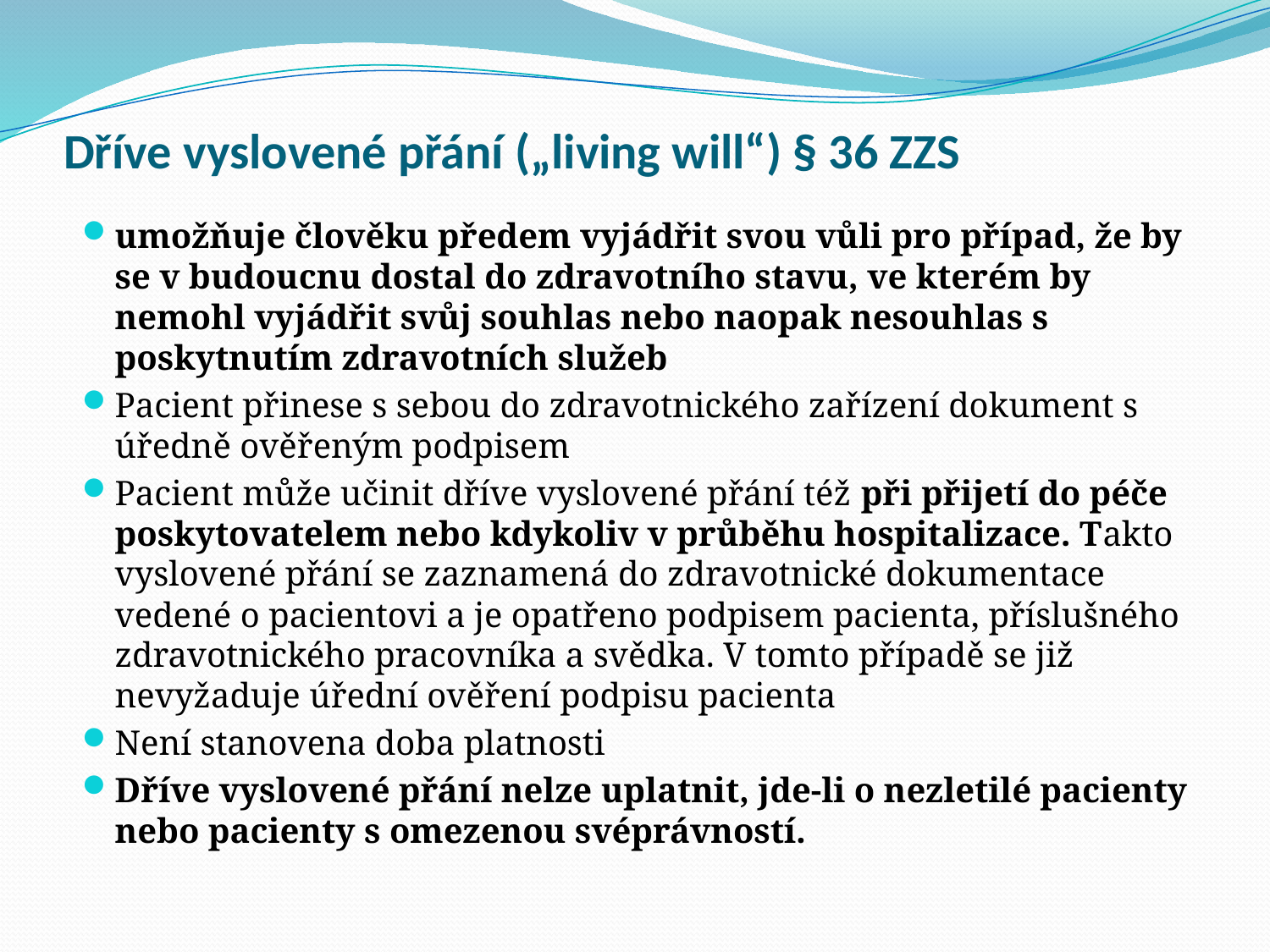

# Dříve vyslovené přání („living will“) § 36 ZZS
umožňuje člověku předem vyjádřit svou vůli pro případ, že by se v budoucnu dostal do zdravotního stavu, ve kterém by nemohl vyjádřit svůj souhlas nebo naopak nesouhlas s poskytnutím zdravotních služeb
Pacient přinese s sebou do zdravotnického zařízení dokument s úředně ověřeným podpisem
Pacient může učinit dříve vyslovené přání též při přijetí do péče poskytovatelem nebo kdykoliv v průběhu hospitalizace. Takto vyslovené přání se zaznamená do zdravotnické dokumentace vedené o pacientovi a je opatřeno podpisem pacienta, příslušného zdravotnického pracovníka a svědka. V tomto případě se již nevyžaduje úřední ověření podpisu pacienta
Není stanovena doba platnosti
Dříve vyslovené přání nelze uplatnit, jde-li o nezletilé pacienty nebo pacienty s omezenou svéprávností.